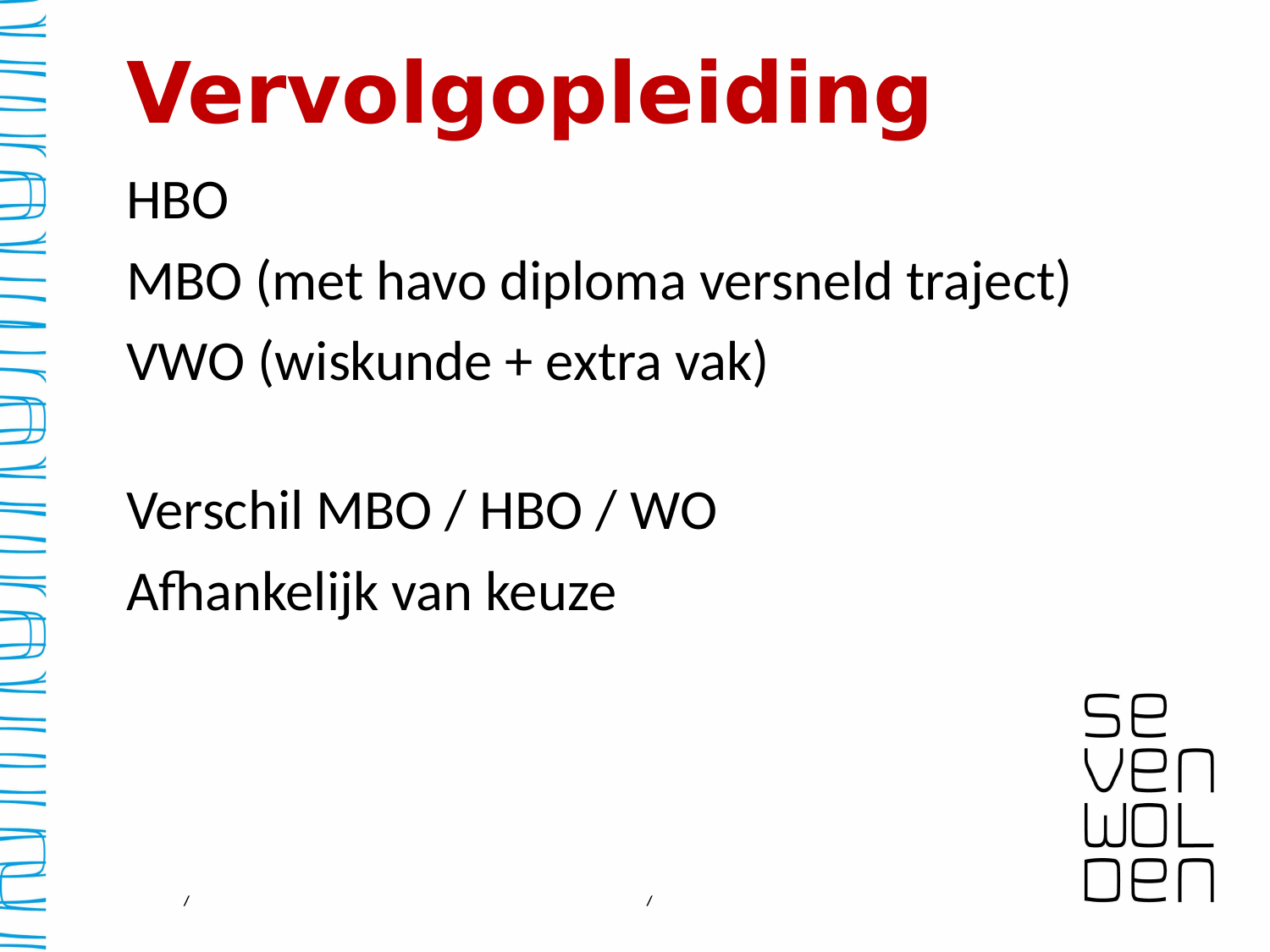

# Vervolgopleiding
HBO
MBO (met havo diploma versneld traject)
VWO (wiskunde + extra vak)
Verschil MBO / HBO / WO
Afhankelijk van keuze